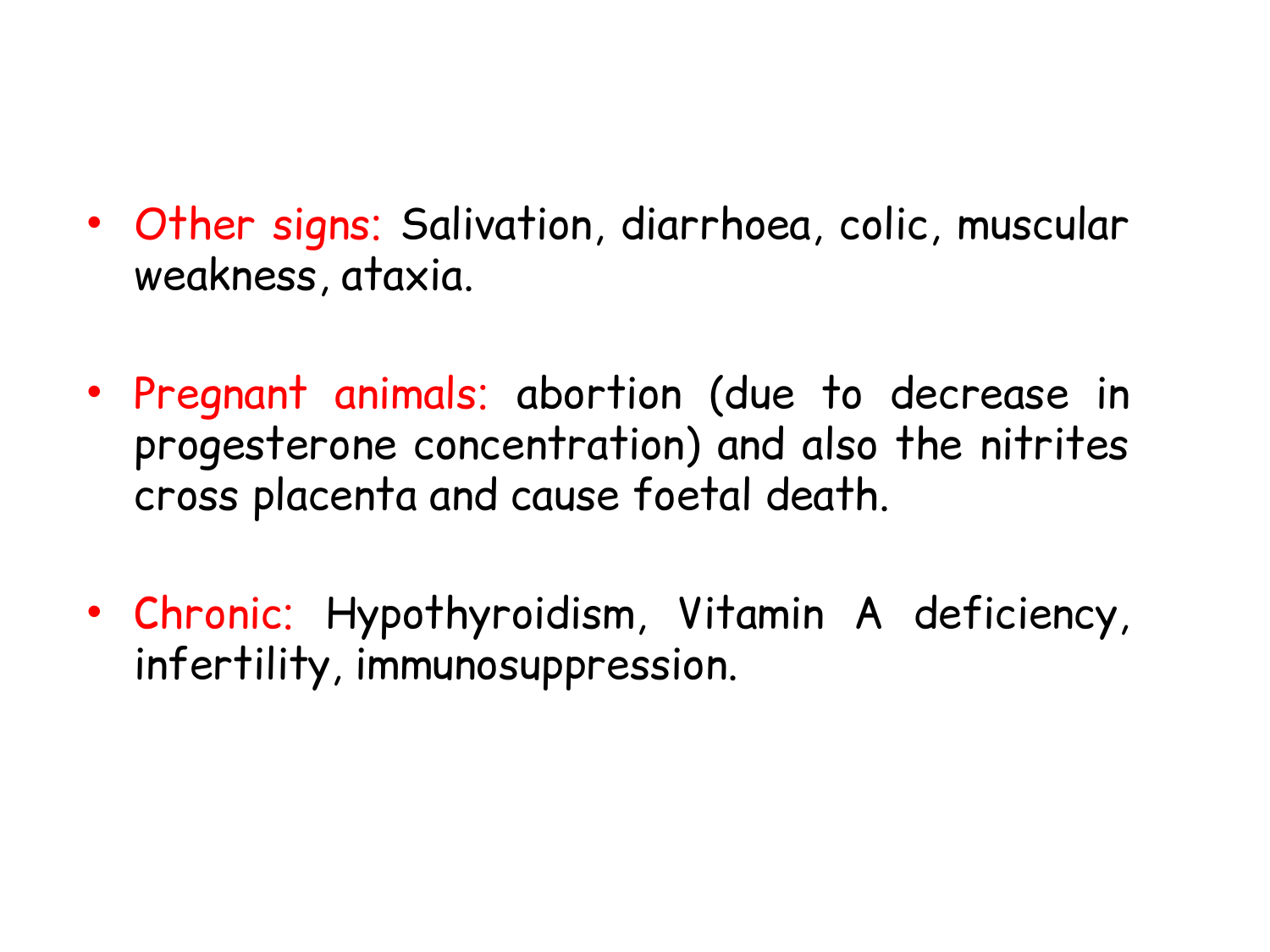

Other signs: Salivation, diarrhoea, colic, muscular weakness, ataxia.

Pregnant animals: abortion (due to decrease in progesterone concentration) and also the nitrites cross placenta and cause foetal death.

Chronic: Hypothyroidism, Vitamin A deficiency, infertility, immunosuppression.